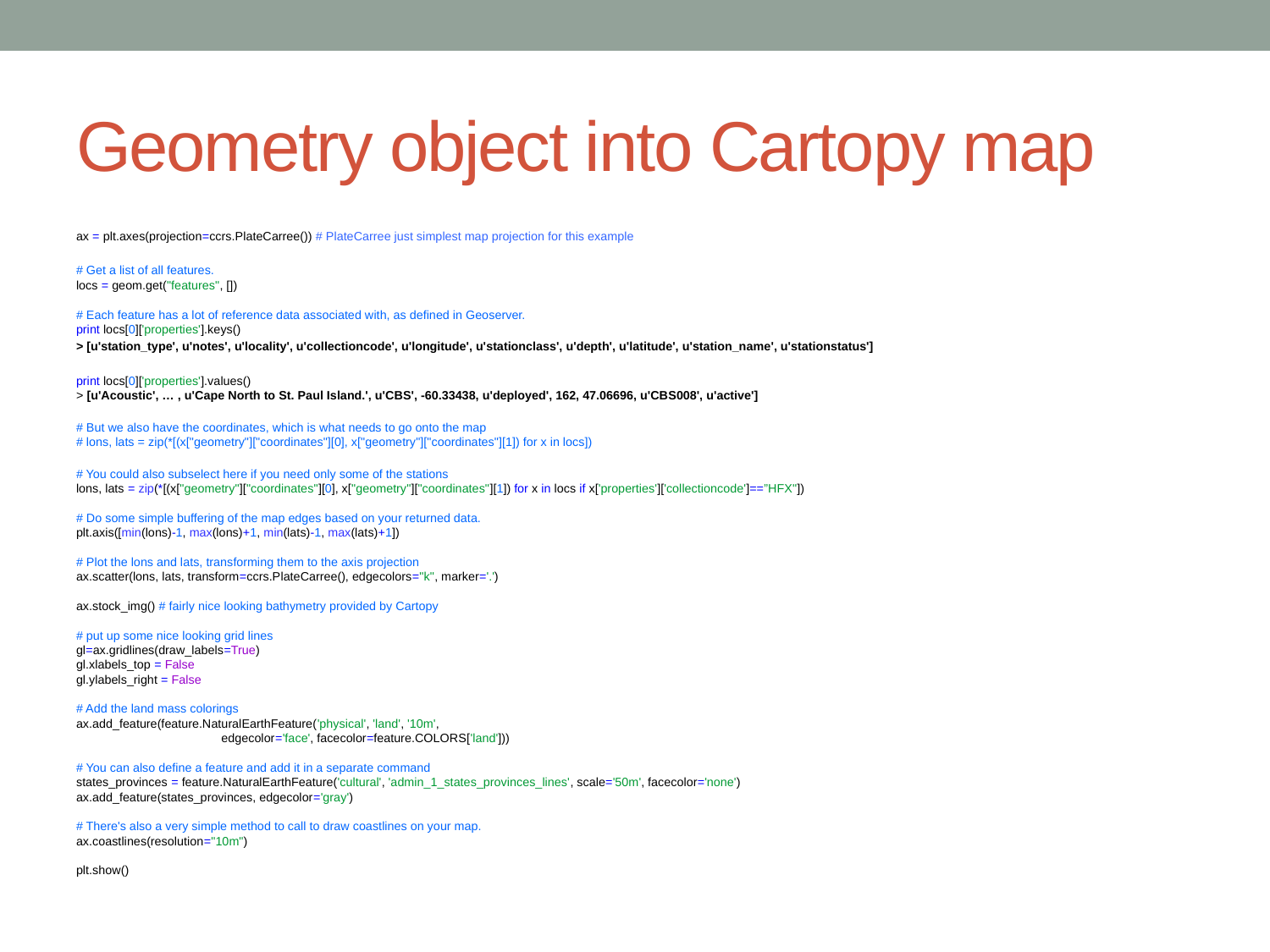

# Geometry object into Cartopy map
ax = plt.axes(projection=ccrs.PlateCarree()) # PlateCarree just simplest map projection for this example

# Get a list of all features. locs = geom.get("features", []) # Each feature has a lot of reference data associated with, as defined in Geoserver. print locs[0]['properties'].keys()
> [u'station_type', u'notes', u'locality', u'collectioncode', u'longitude', u'stationclass', u'depth', u'latitude', u'station_name', u'stationstatus']

print locs[0]['properties'].values()
> [u'Acoustic', … , u'Cape North to St. Paul Island.', u'CBS', -60.33438, u'deployed', 162, 47.06696, u'CBS008', u'active']
# But we also have the coordinates, which is what needs to go onto the map
# lons, lats = zip(*[(x["geometry"]["coordinates"][0], x["geometry"]["coordinates"][1]) for x in locs])
# You could also subselect here if you need only some of the stations lons, lats = zip(*[(x["geometry"]["coordinates"][0], x["geometry"]["coordinates"][1]) for x in locs if x['properties']['collectioncode']==”HFX"]) # Do some simple buffering of the map edges based on your returned data. plt.axis([min(lons)-1, max(lons)+1, min(lats)-1, max(lats)+1]) # Plot the lons and lats, transforming them to the axis projection ax.scatter(lons, lats, transform=ccrs.PlateCarree(), edgecolors="k", marker='.') ax.stock_img() # fairly nice looking bathymetry provided by Cartopy # put up some nice looking grid lines gl=ax.gridlines(draw_labels=True) gl.xlabels_top = False gl.ylabels_right = False # Add the land mass colorings ax.add_feature(feature.NaturalEarthFeature('physical', 'land', '10m', edgecolor='face', facecolor=feature.COLORS['land'])) # You can also define a feature and add it in a separate command states_provinces = feature.NaturalEarthFeature('cultural', 'admin_1_states_provinces_lines', scale='50m', facecolor='none') ax.add_feature(states_provinces, edgecolor='gray') # There's also a very simple method to call to draw coastlines on your map. ax.coastlines(resolution="10m") plt.show()